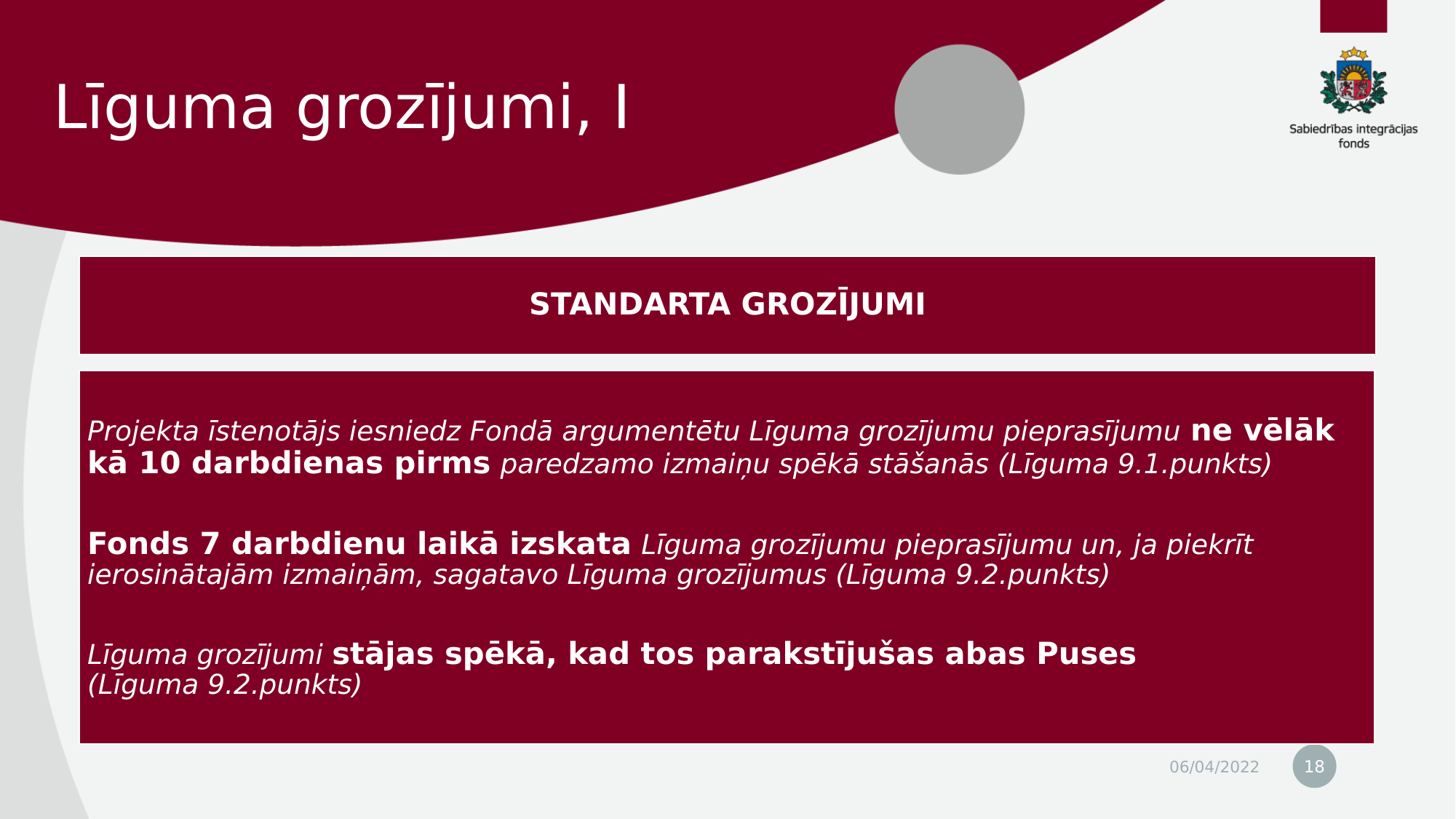

# Līguma grozījumi, I
STANDARTA GROZĪJUMI
Projekta īstenotājs iesniedz Fondā argumentētu Līguma grozījumu pieprasījumu ne vēlāk kā 10 darbdienas pirms paredzamo izmaiņu spēkā stāšanās (Līguma 9.1.punkts)

Fonds 7 darbdienu laikā izskata Līguma grozījumu pieprasījumu un, ja piekrīt ierosinātajām izmaiņām, sagatavo Līguma grozījumus (Līguma 9.2.punkts)

Līguma grozījumi stājas spēkā, kad tos parakstījušas abas Puses            (Līguma 9.2.punkts)
18
06/04/2022